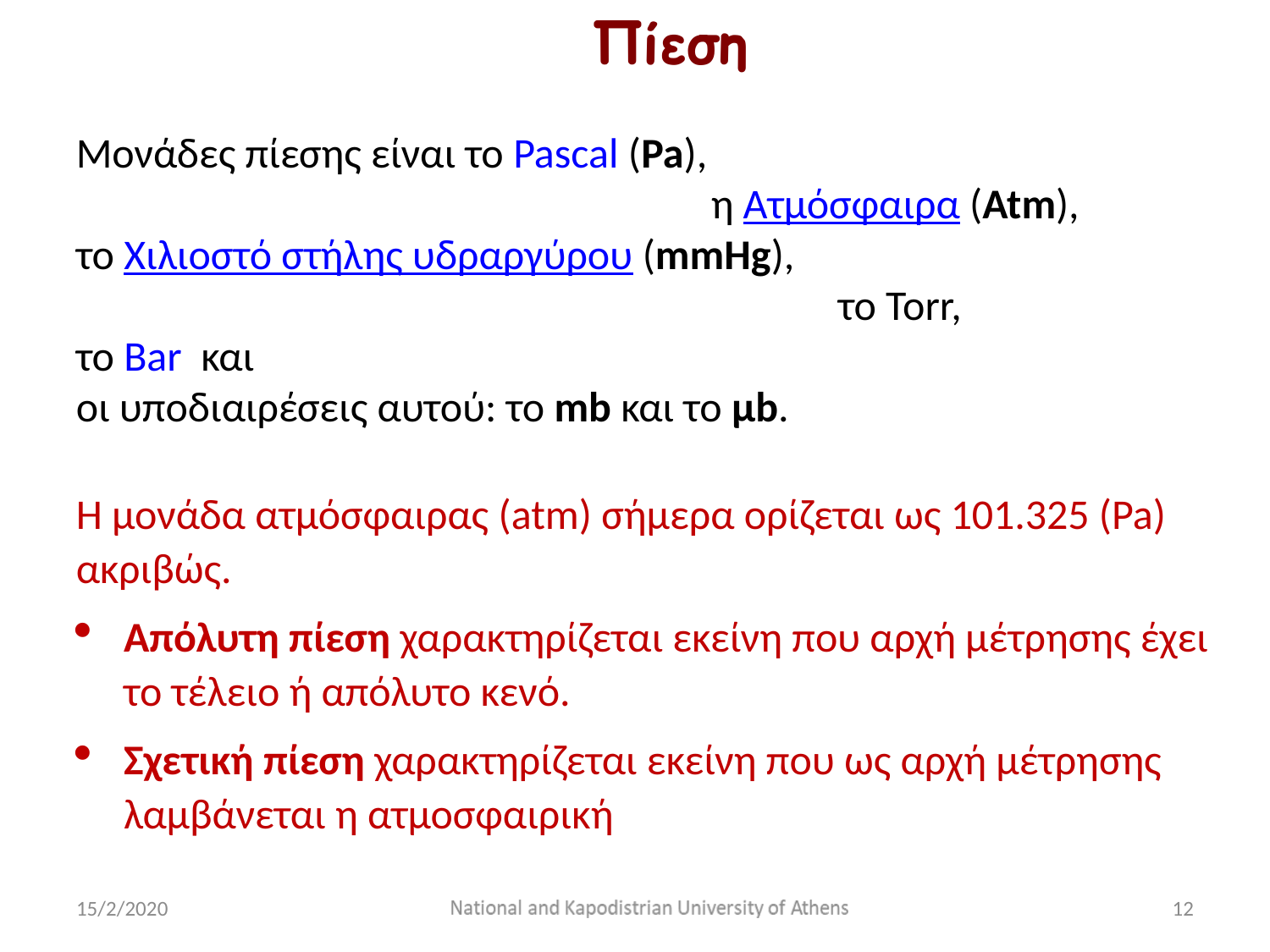

Πίεση
Μονάδες πίεσης είναι το Pascal (Pa),
					η Ατμόσφαιρα (Atm),
το Χιλιοστό στήλης υδραργύρου (mmHg),
						το Torr,
το Bar  και
οι υποδιαιρέσεις αυτού: το mb και το μb.
Η μονάδα ατμόσφαιρας (atm) σήμερα ορίζεται ως 101.325 (Pa) ακριβώς.
Απόλυτη πίεση χαρακτηρίζεται εκείνη που αρχή μέτρησης έχει το τέλειο ή απόλυτο κενό.
Σχετική πίεση χαρακτηρίζεται εκείνη που ως αρχή μέτρησης λαμβάνεται η ατμοσφαιρική
15/2/2020
12